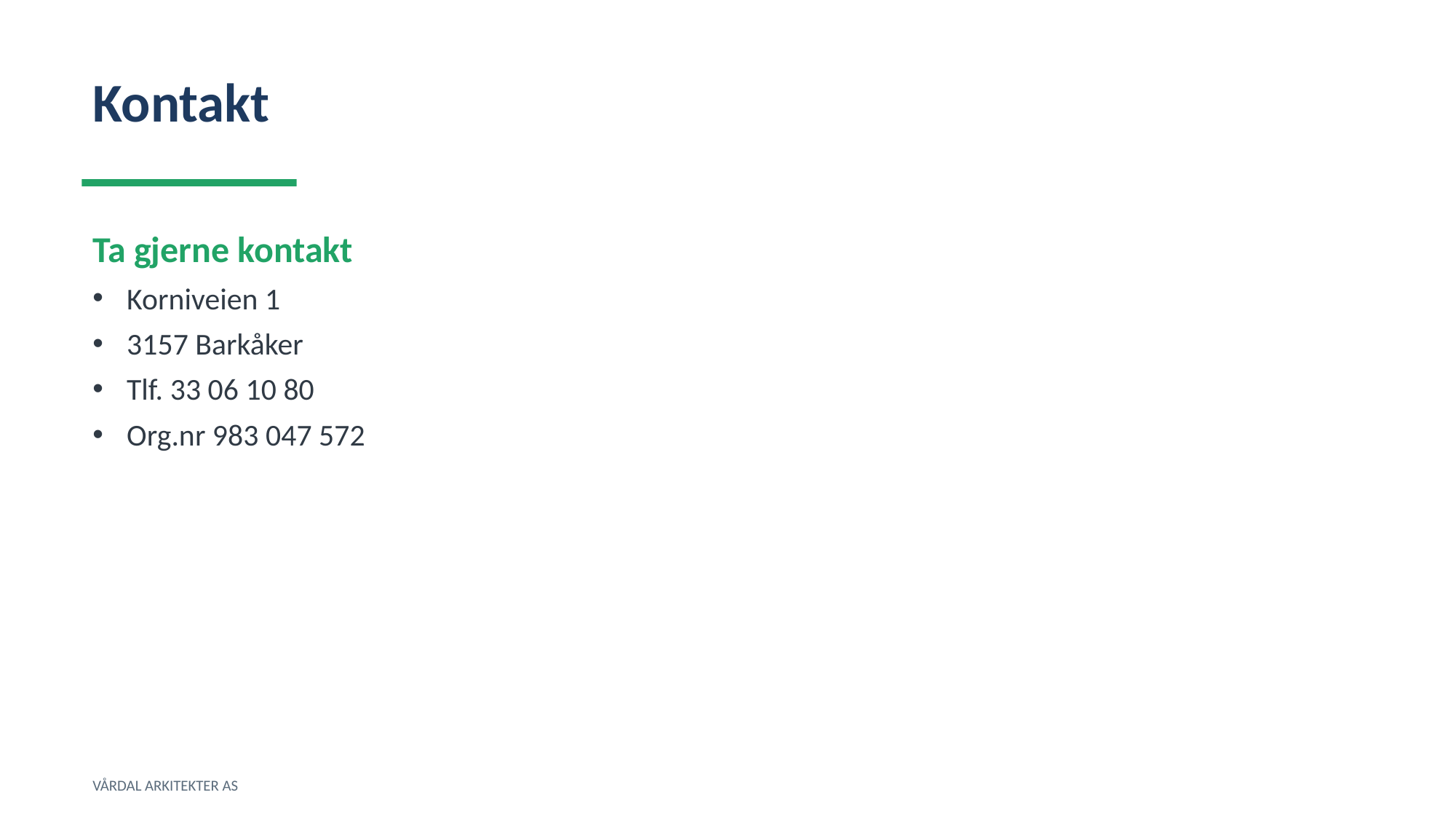

Kontakt

Ta gjerne kontakt
Korniveien 1
3157 Barkåker
Tlf. 33 06 10 80
Org.nr 983 047 572
VÅRDAL ARKITEKTER AS